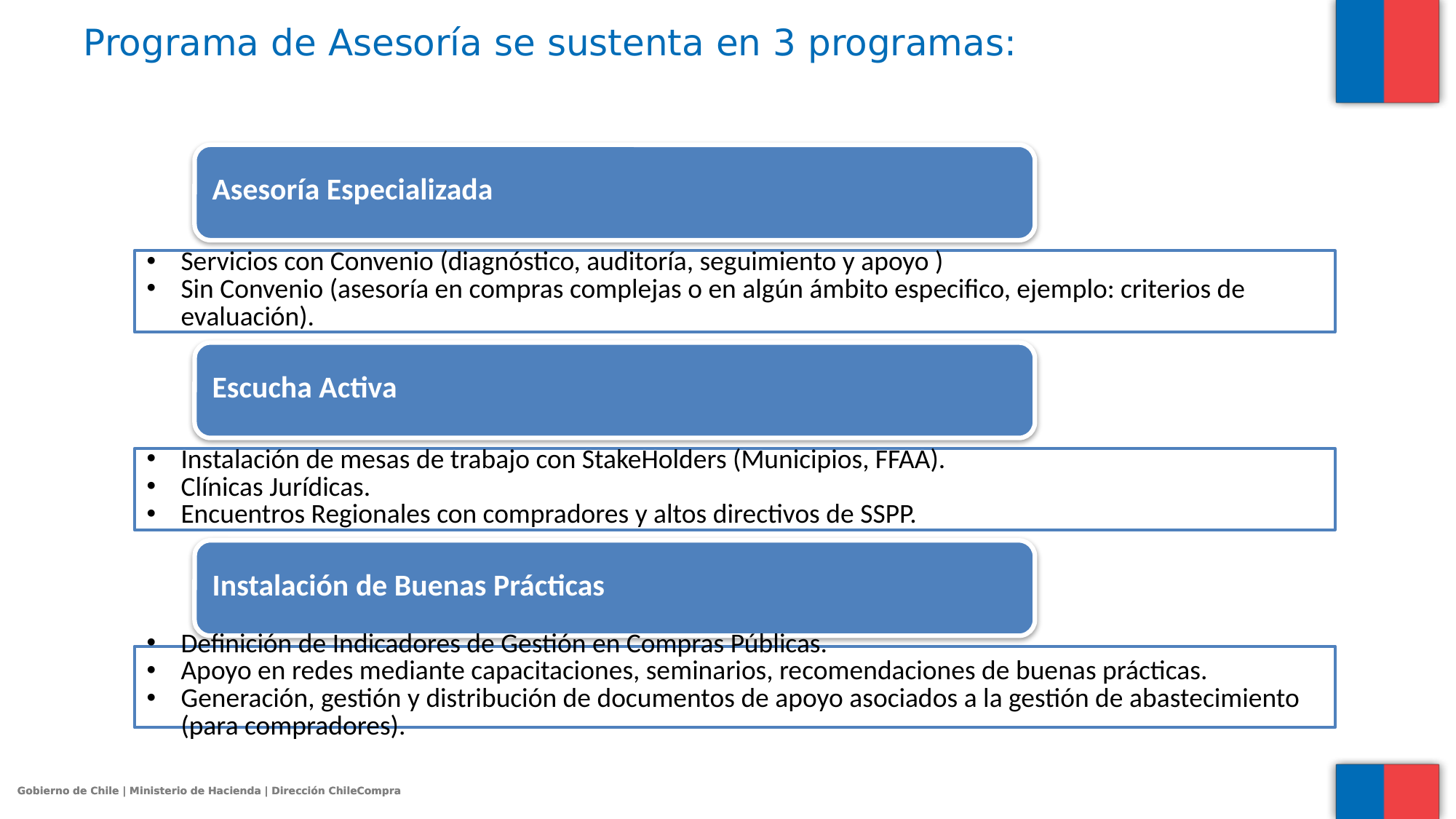

# Programa de Asesoría se sustenta en 3 programas:
Asesoría Especializada
Servicios con Convenio (diagnóstico, auditoría, seguimiento y apoyo )
Escucha Activa
Instalación de mesas de trabajo con StakeHolders (Municipios, FFAA).
Clínicas Jurídicas.
Instalación de Buenas Prácticas
Definición de Indicadores de Gestión en Compras Públicas.
Apoyo en redes mediante capacitaciones, seminarios, recomendaciones de buenas prácticas.
Sin Convenio (asesoría en compras complejas o en algún ámbito especifico, ejemplo: criterios de evaluación).
Encuentros Regionales con compradores y altos directivos de SSPP.
Generación, gestión y distribución de documentos de apoyo asociados a la gestión de abastecimiento (para compradores).